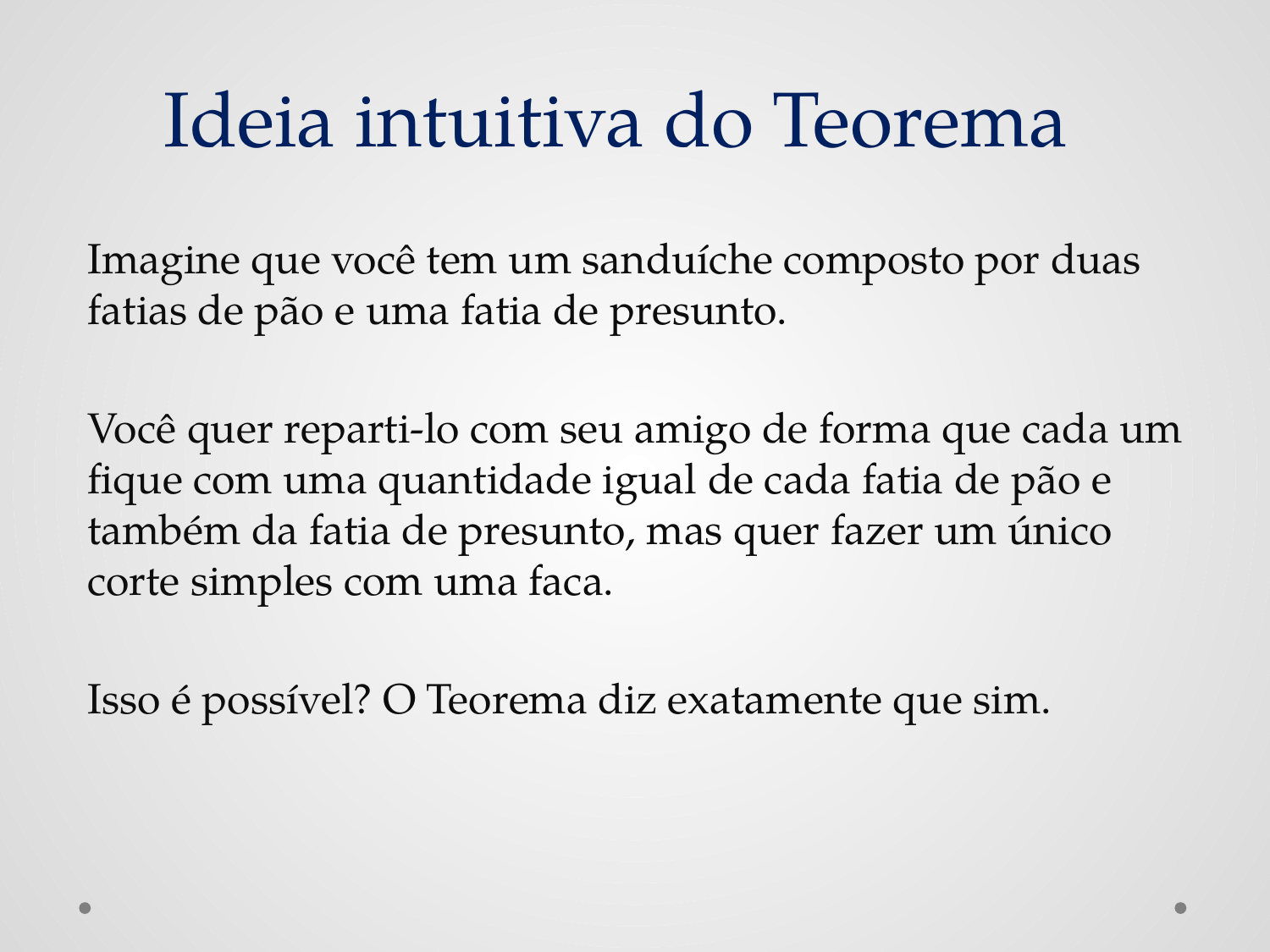

# Ideia intuitiva do Teorema

Imagine que você tem um sanduíche composto por duas fatias de pão e uma fatia de presunto.

Você quer reparti-lo com seu amigo de forma que cada um fique com uma quantidade igual de cada fatia de pão e também da fatia de presunto, mas quer fazer um único corte simples com uma faca.

Isso é possível? O Teorema diz exatamente que sim.